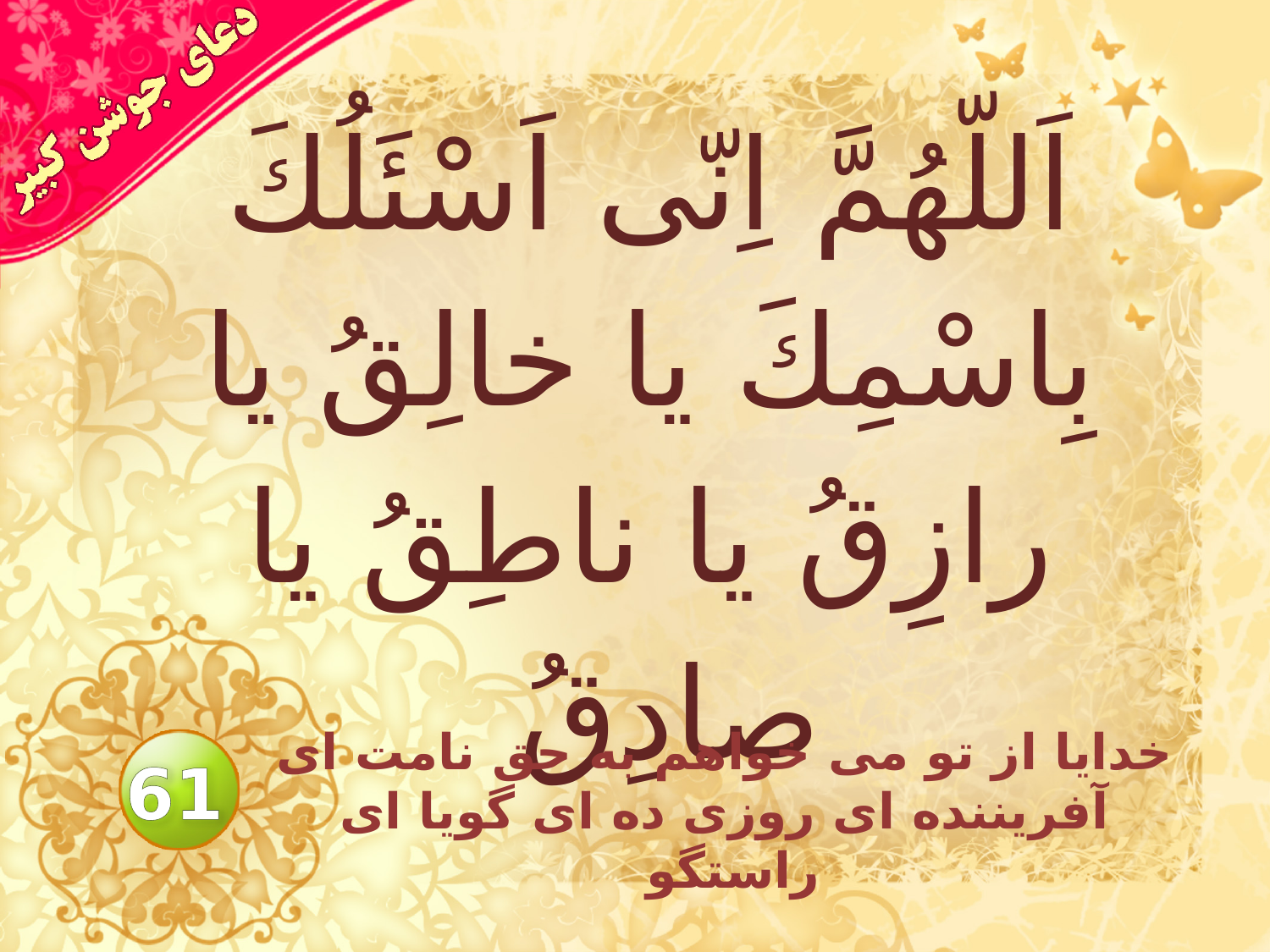

# اَللّهُمَّ اِنّى اَسْئَلُكَ بِاسْمِكَ يا خالِقُ يا رازِقُ يا ناطِقُ يا صادِقُ
خدايا از تو مى خواهم به حق نامت اى آفريننده اى روزى ده اى گويا اى راستگو
61